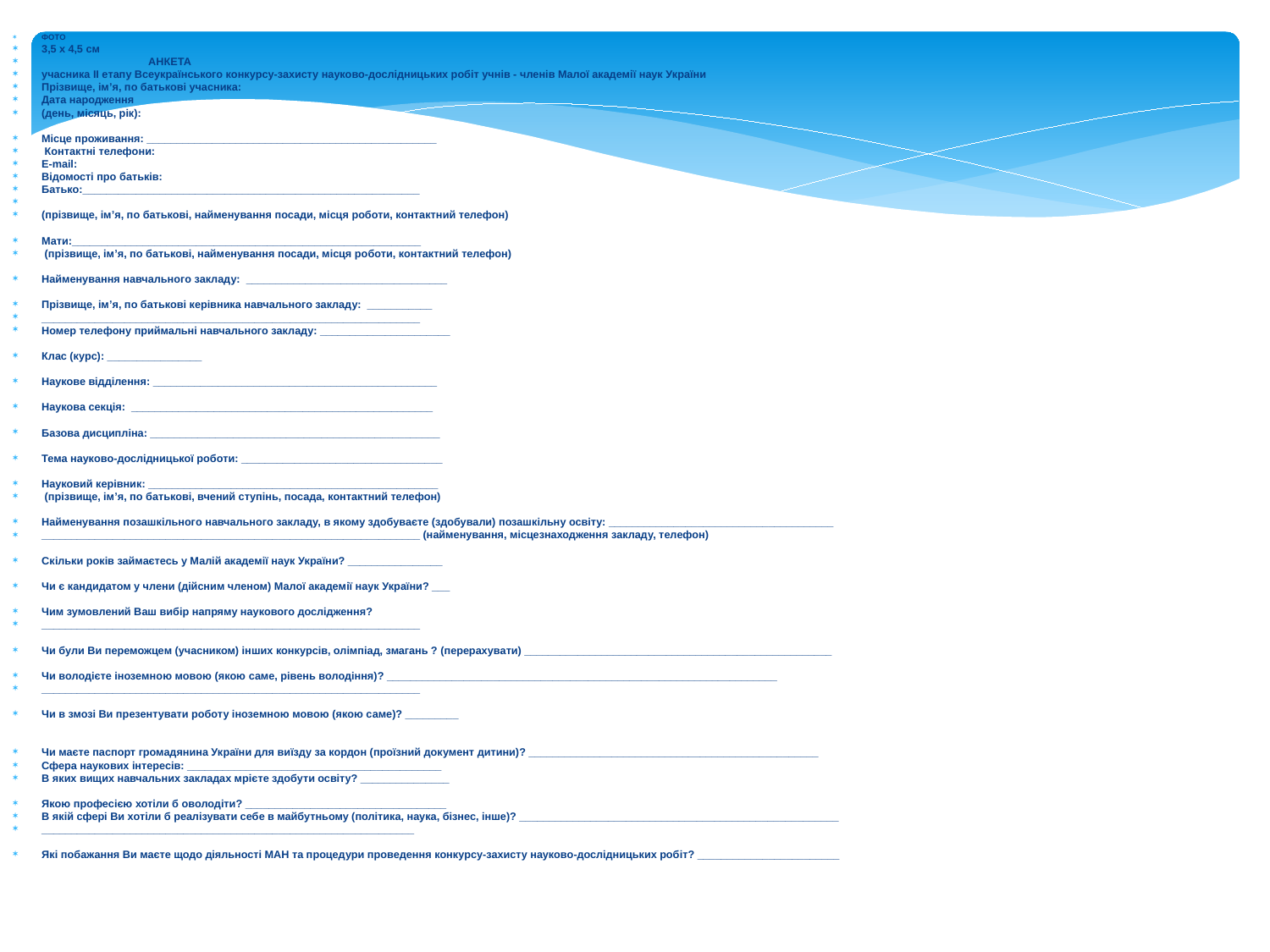

ФОТО
3,5 х 4,5 см
                                    АНКЕТА
учасника ІІ етапу Всеукраїнського конкурсу-захисту науково-дослідницьких робіт учнів - членів Малої академії наук України
Прізвище, ім’я, по батькові учасника:
Дата народження
(день, місяць, рік):

Місце проживання: _________________________________________________
 Контактні телефони:
E-mail:
Відомості про батьків:
Батько:_________________________________________________________

(прізвище, ім’я, по батькові, найменування посади, місця роботи, контактний телефон)

Мати:___________________________________________________________
 (прізвище, ім’я, по батькові, найменування посади, місця роботи, контактний телефон)

Найменування навчального закладу:  __________________________________

Прізвище, ім’я, по батькові керівника навчального закладу:  ___________
________________________________________________________________
Номер телефону приймальні навчального закладу: ______________________

Клас (курс): ________________

Наукове відділення: ________________________________________________

Наукова секція:  ___________________________________________________

Базова дисципліна: _________________________________________________

Тема науково-дослідницької роботи: __________________________________

Науковий керівник: _________________________________________________
 (прізвище, ім’я, по батькові, вчений ступінь, посада, контактний телефон)

Найменування позашкільного навчального закладу, в якому здобуваєте (здобували) позашкільну освіту: ______________________________________
________________________________________________________________ (найменування, місцезнаходження закладу, телефон)

Скільки років займаєтесь у Малій академії наук України? ________________

Чи є кандидатом у члени (дійсним членом) Малої академії наук України? ___

Чим зумовлений Ваш вибір напряму наукового дослідження?
________________________________________________________________

Чи були Ви переможцем (учасником) інших конкурсів, олімпіад, змагань ? (перерахувати) ____________________________________________________

Чи володієте іноземною мовою (якою саме, рівень володіння)? __________________________________________________________________
________________________________________________________________

Чи в змозі Ви презентувати роботу іноземною мовою (якою саме)? _________

Чи маєте паспорт громадянина України для виїзду за кордон (проїзний документ дитини)? _________________________________________________
Сфера наукових інтересів: ___________________________________________
В яких вищих навчальних закладах мрієте здобути освіту? _______________

Якою професією хотіли б оволодіти? __________________________________
В якій сфері Ви хотіли б реалізувати себе в майбутньому (політика, наука, бізнес, інше)? ______________________________________________________
_______________________________________________________________

Які побажання Ви маєте щодо діяльності МАН та процедури проведення конкурсу-захисту науково-дослідницьких робіт? ________________________